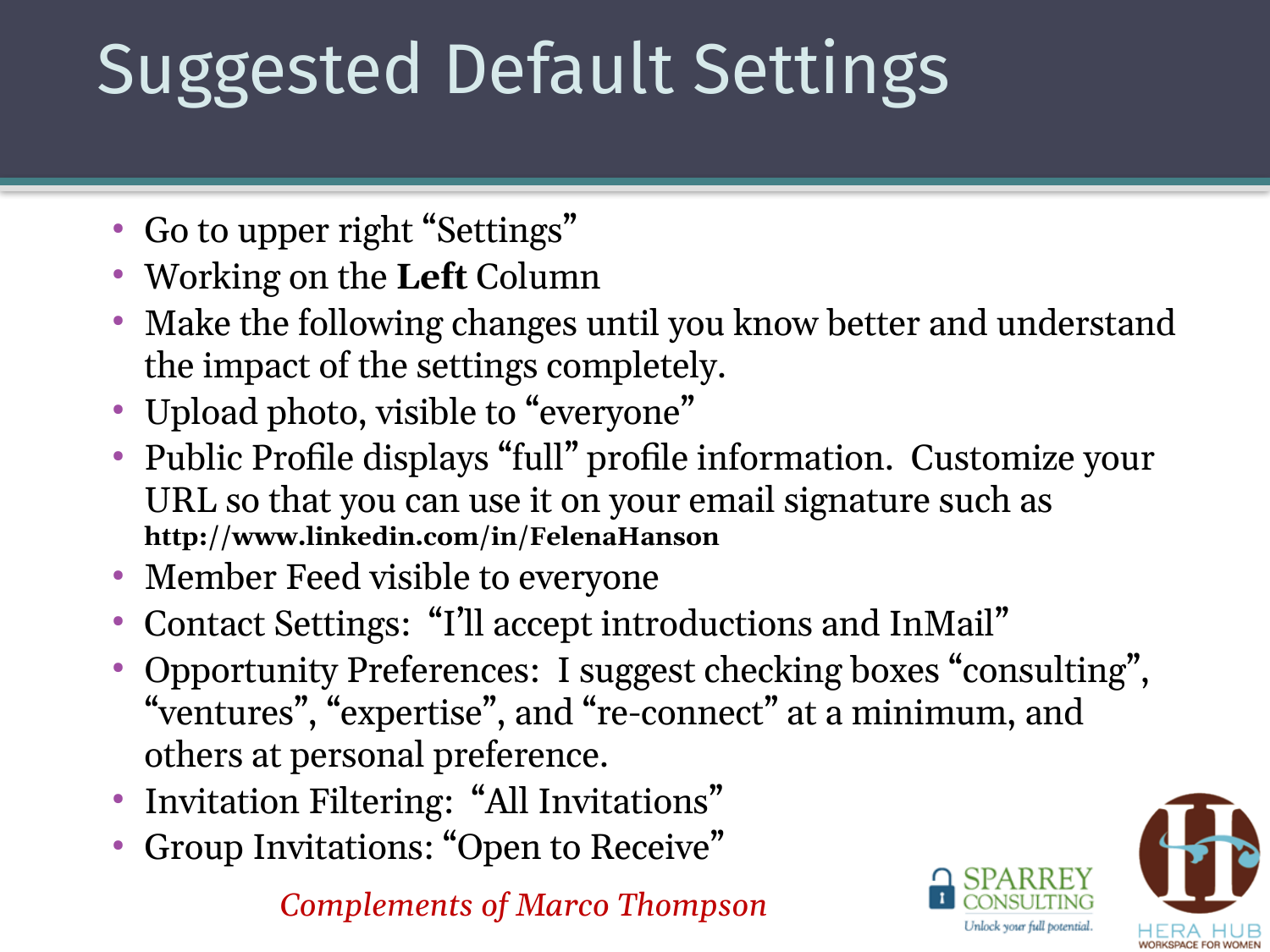

# Suggested Default Settings
Go to upper right “Settings”
Working on the Left Column
Make the following changes until you know better and understand the impact of the settings completely.
Upload photo, visible to “everyone”
Public Profile displays “full” profile information.  Customize your URL so that you can use it on your email signature such as http://www.linkedin.com/in/FelenaHanson
Member Feed visible to everyone
Contact Settings:  “I’ll accept introductions and InMail”
Opportunity Preferences:  I suggest checking boxes “consulting”, “ventures”, “expertise”, and “re-connect” at a minimum, and others at personal preference.
Invitation Filtering:  “All Invitations”
Group Invitations: “Open to Receive”

Complements of Marco Thompson